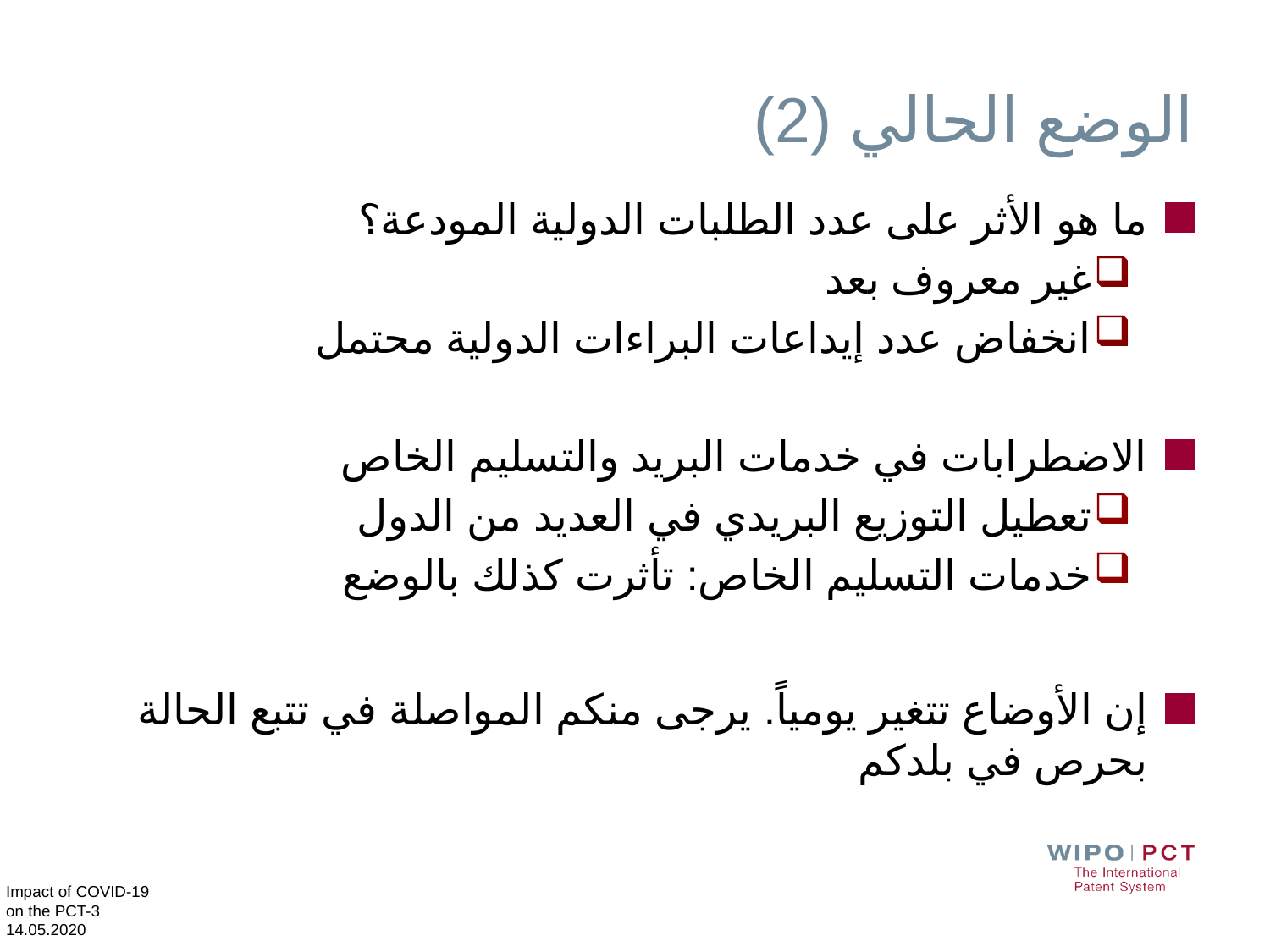

# الوضع الحالي (2)
ما هو الأثر على عدد الطلبات الدولية المودعة؟
غير معروف بعد
انخفاض عدد إيداعات البراءات الدولية محتمل

الاضطرابات في خدمات البريد والتسليم الخاص
تعطيل التوزيع البريدي في العديد من الدول
خدمات التسليم الخاص: تأثرت كذلك بالوضع

إن الأوضاع تتغير يومياً. يرجى منكم المواصلة في تتبع الحالة بحرص في بلدكم